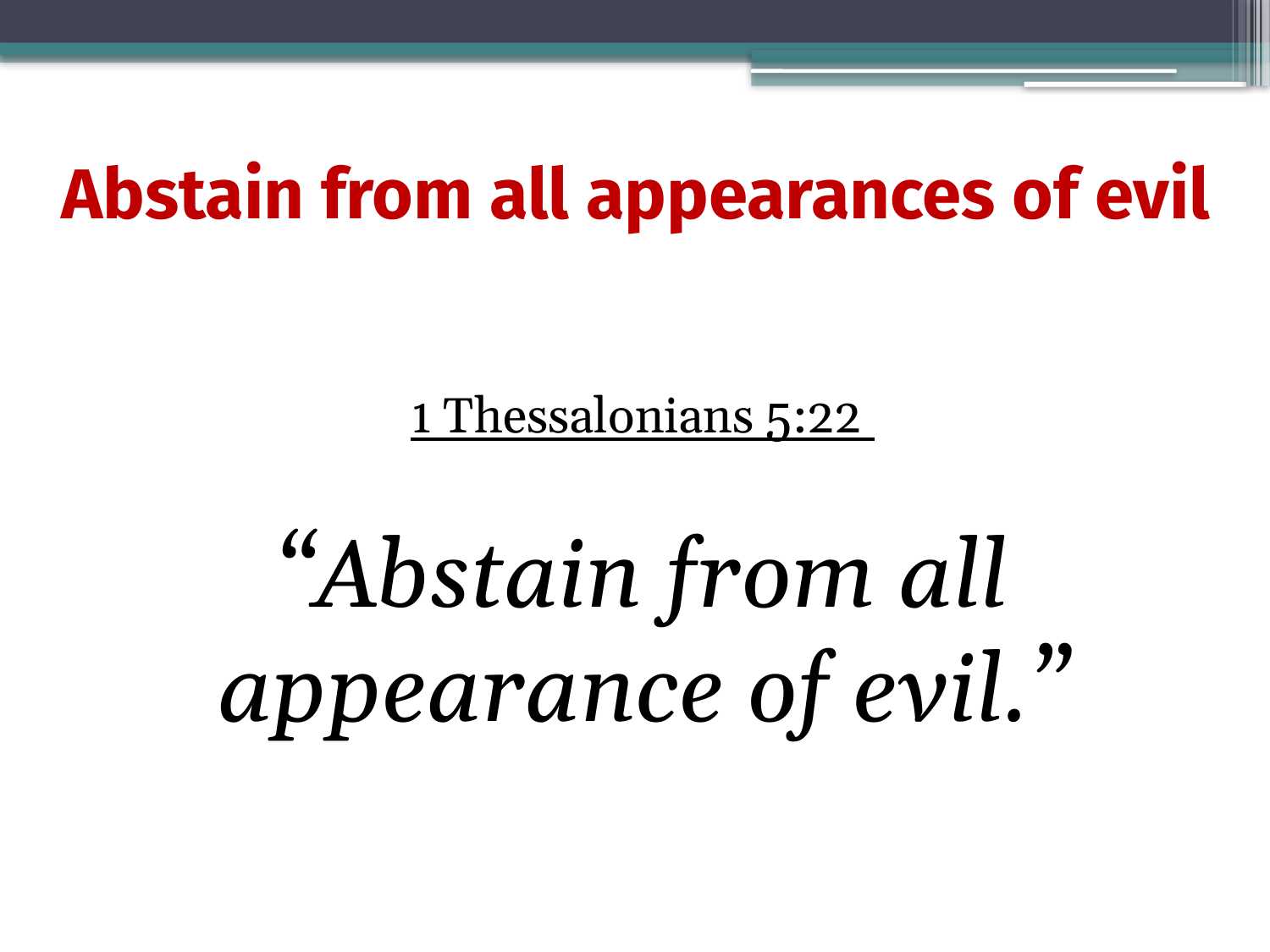

# Abstain from all appearances of evil

1 Thessalonians 5:22

“Abstain from all appearance of evil.”